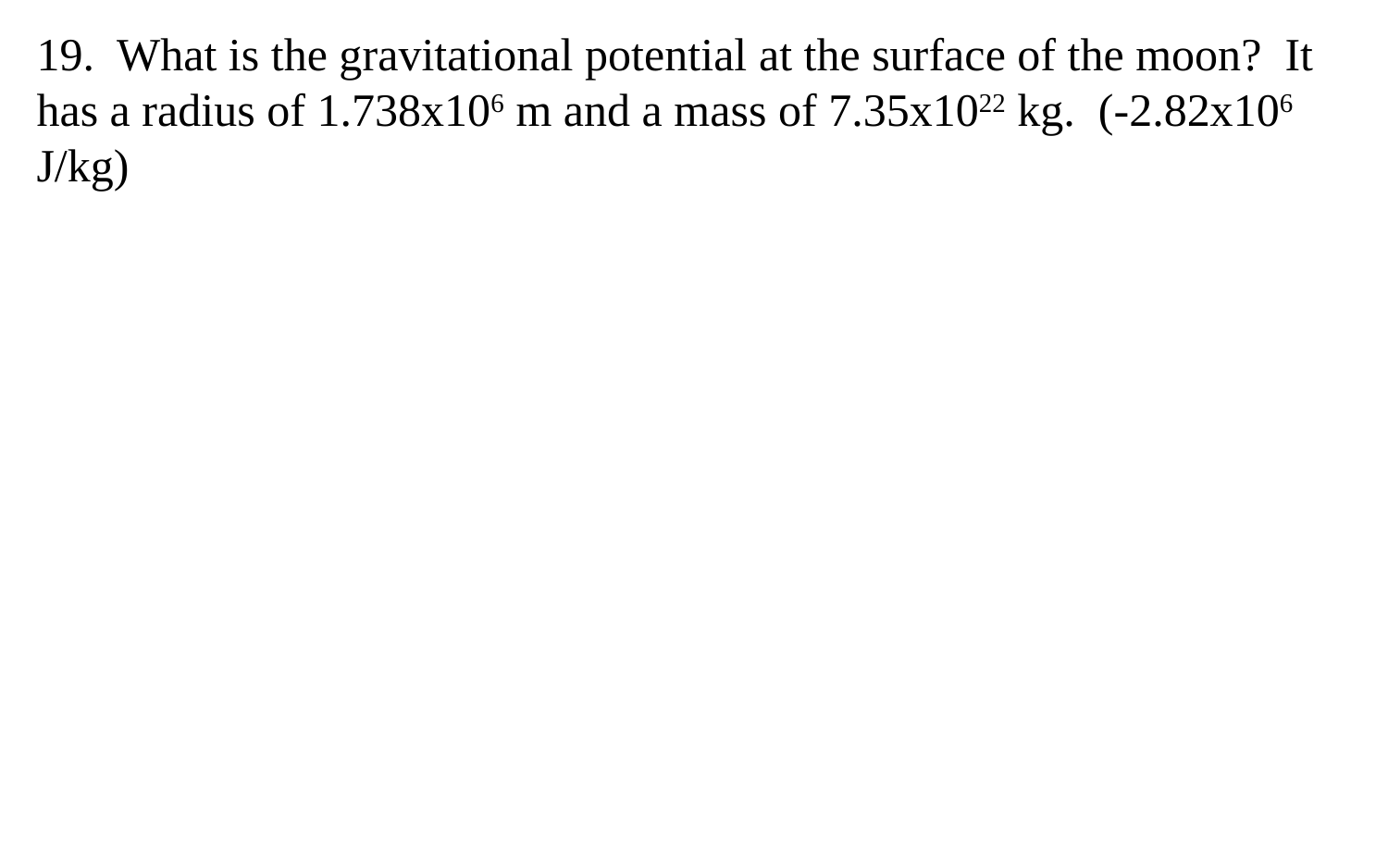

19.  What is the gravitational potential at the surface of the moon?  It has a radius of 1.738x106 m and a mass of 7.35x1022 kg.  (-2.82x106 J/kg)